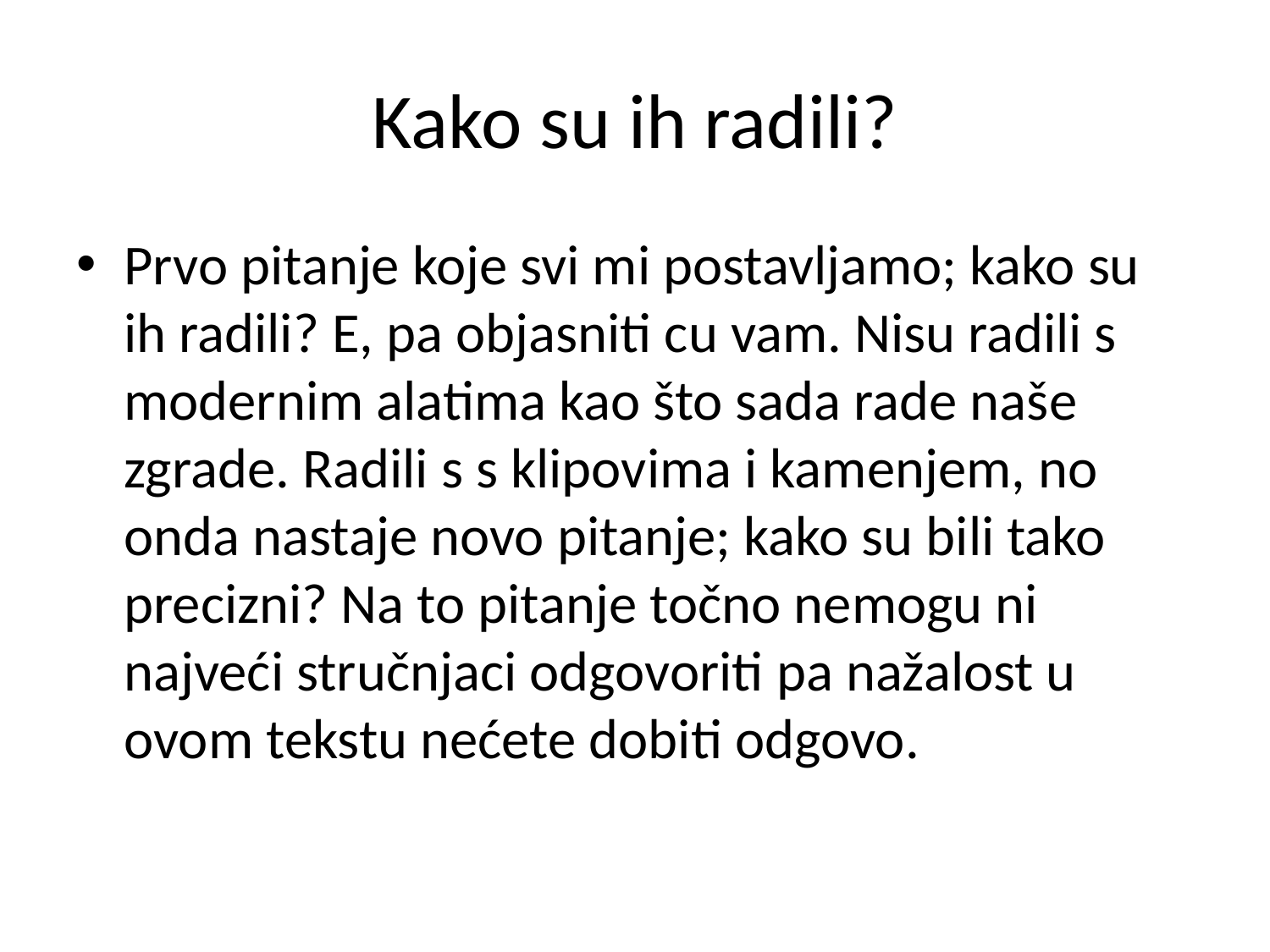

# Kako su ih radili?
Prvo pitanje koje svi mi postavljamo; kako su ih radili? E, pa objasniti cu vam. Nisu radili s modernim alatima kao što sada rade naše zgrade. Radili s s klipovima i kamenjem, no onda nastaje novo pitanje; kako su bili tako precizni? Na to pitanje točno nemogu ni najveći stručnjaci odgovoriti pa nažalost u ovom tekstu nećete dobiti odgovo.